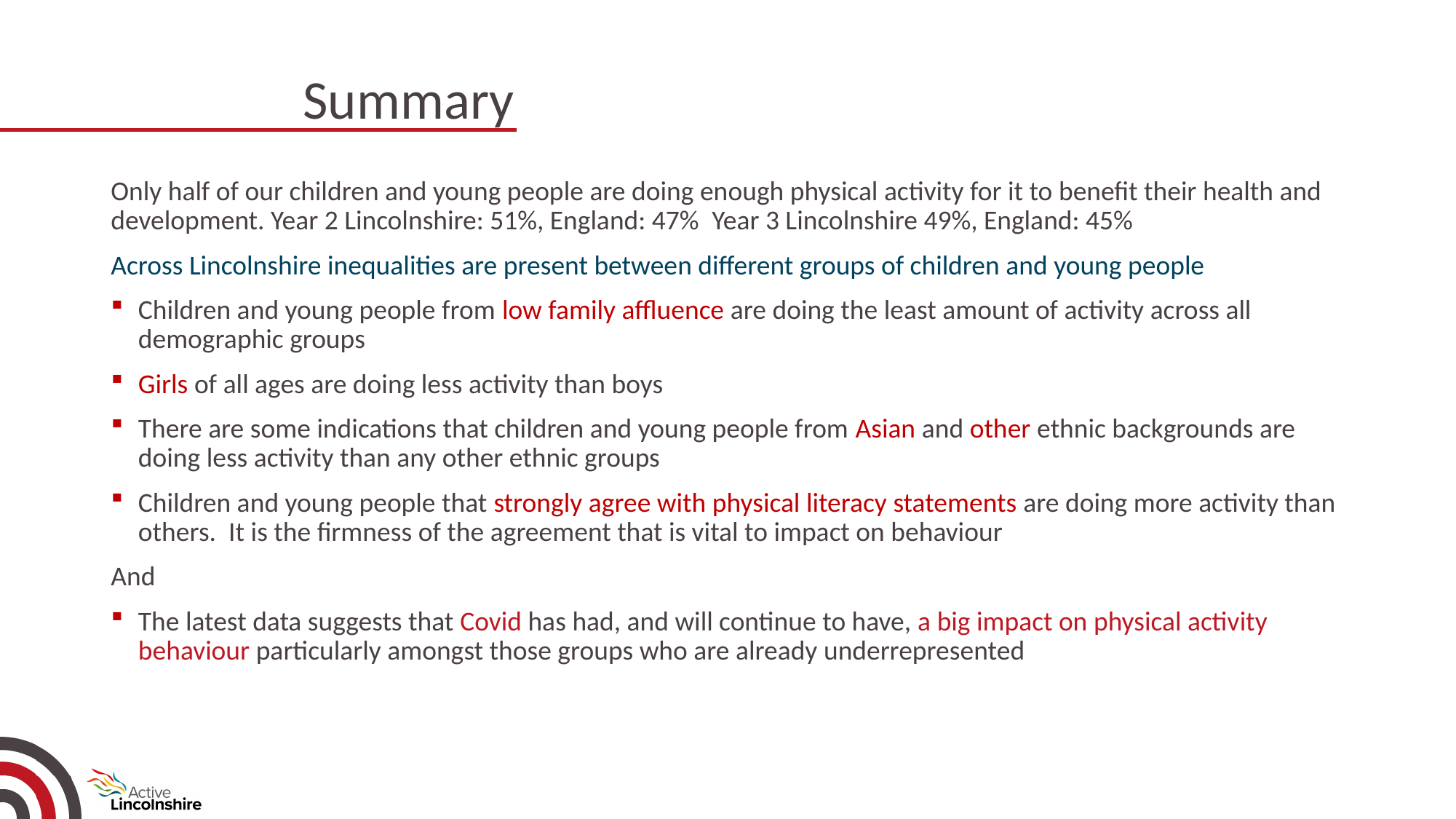

# Summary
Only half of our children and young people are doing enough physical activity for it to benefit their health and development. Year 2 Lincolnshire: 51%, England: 47%  Year 3 Lincolnshire 49%, England: 45%
Across Lincolnshire inequalities are present between different groups of children and young people
Children and young people from low family affluence are doing the least amount of activity across all demographic groups
Girls of all ages are doing less activity than boys
There are some indications that children and young people from Asian and other ethnic backgrounds are doing less activity than any other ethnic groups
Children and young people that strongly agree with physical literacy statements are doing more activity than others.  It is the firmness of the agreement that is vital to impact on behaviour
And
The latest data suggests that Covid has had, and will continue to have, a big impact on physical activity behaviour particularly amongst those groups who are already underrepresented